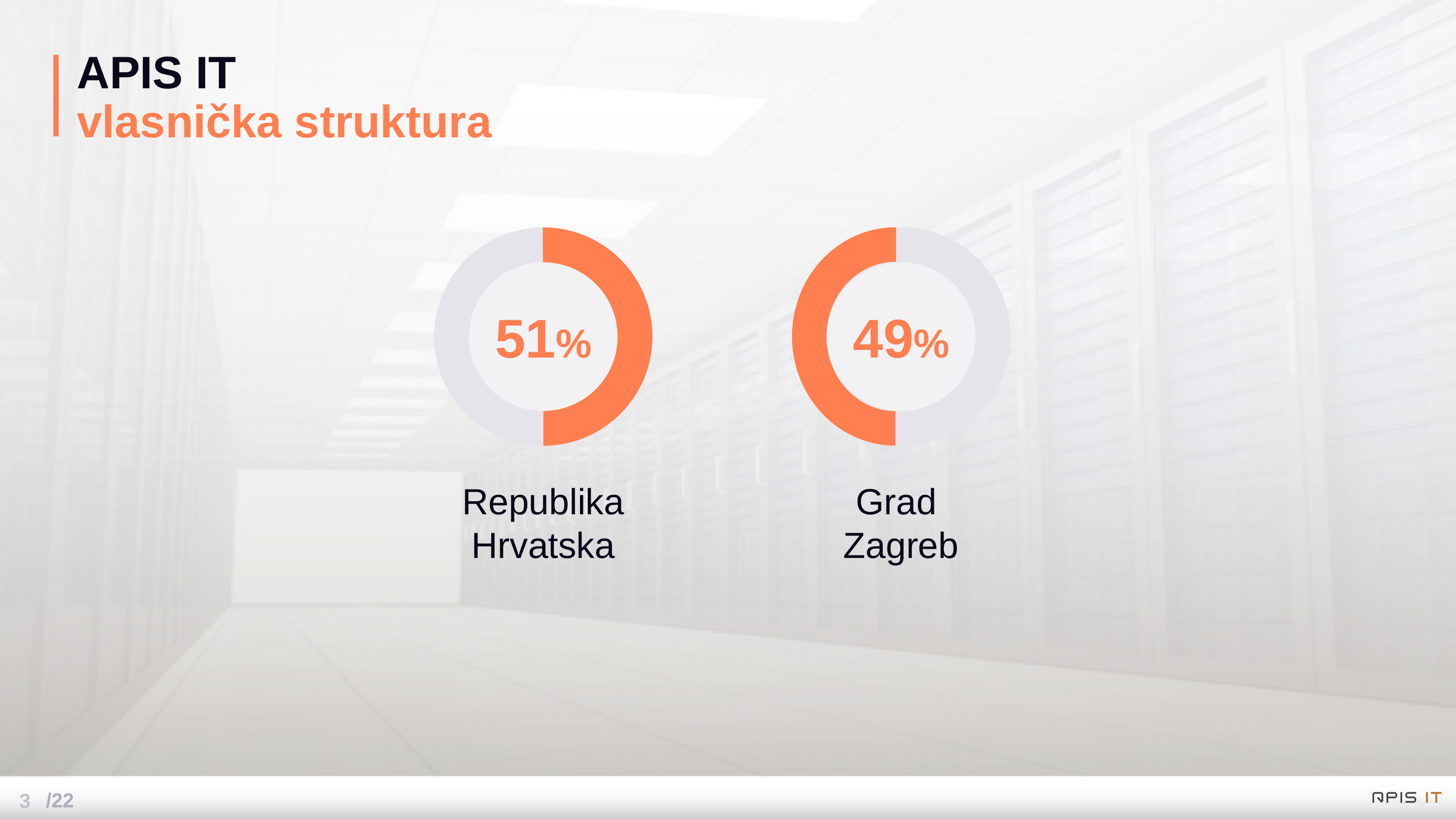

# APIS IT vlasnička struktura

49%
Grad
Zagreb

51%
Republika Hrvatska